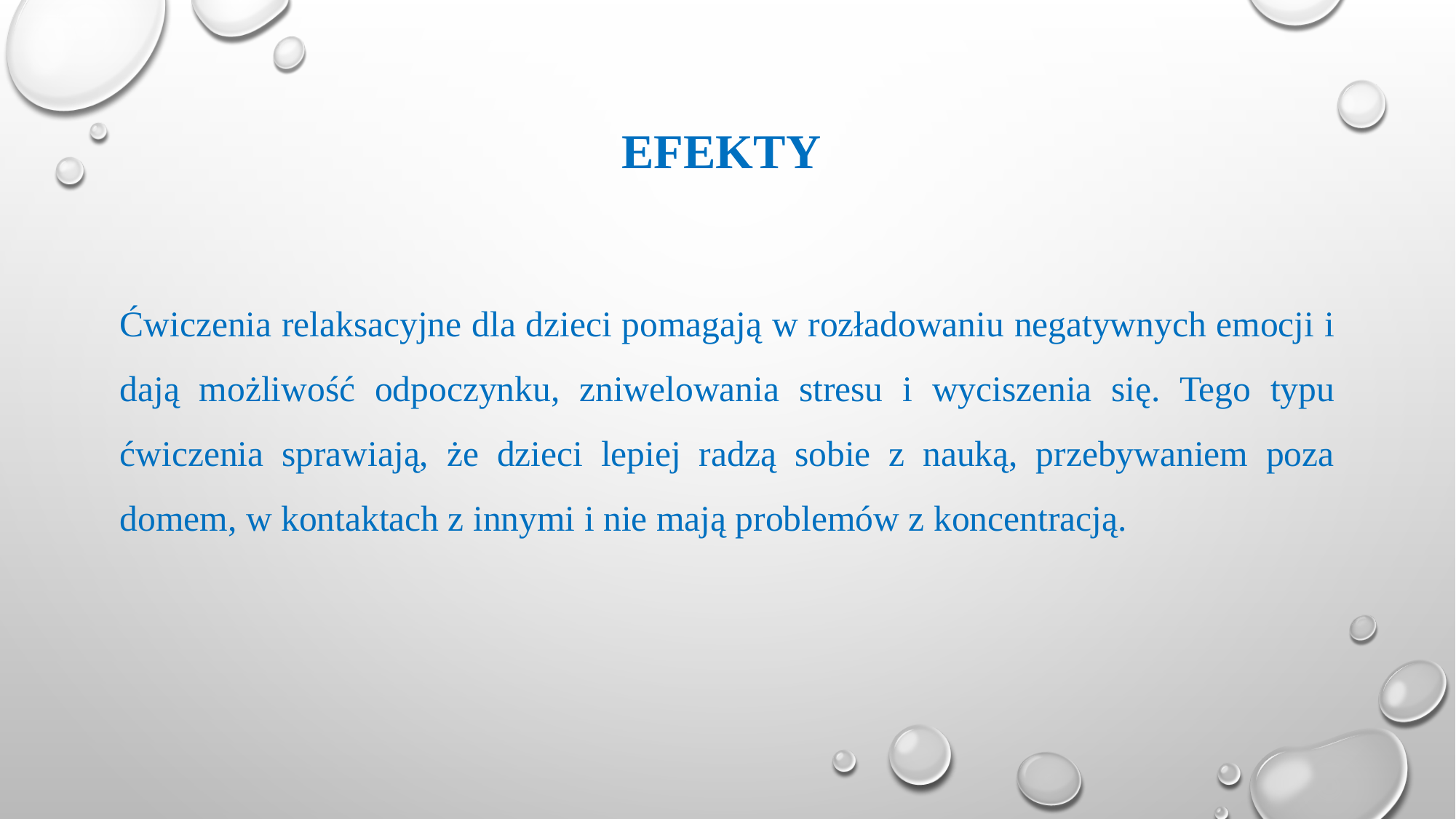

# Efekty
Ćwiczenia relaksacyjne dla dzieci pomagają w rozładowaniu negatywnych emocji i dają możliwość odpoczynku, zniwelowania stresu i wyciszenia się. Tego typu ćwiczenia sprawiają, że dzieci lepiej radzą sobie z nauką, przebywaniem poza domem, w kontaktach z innymi i nie mają problemów z koncentracją.